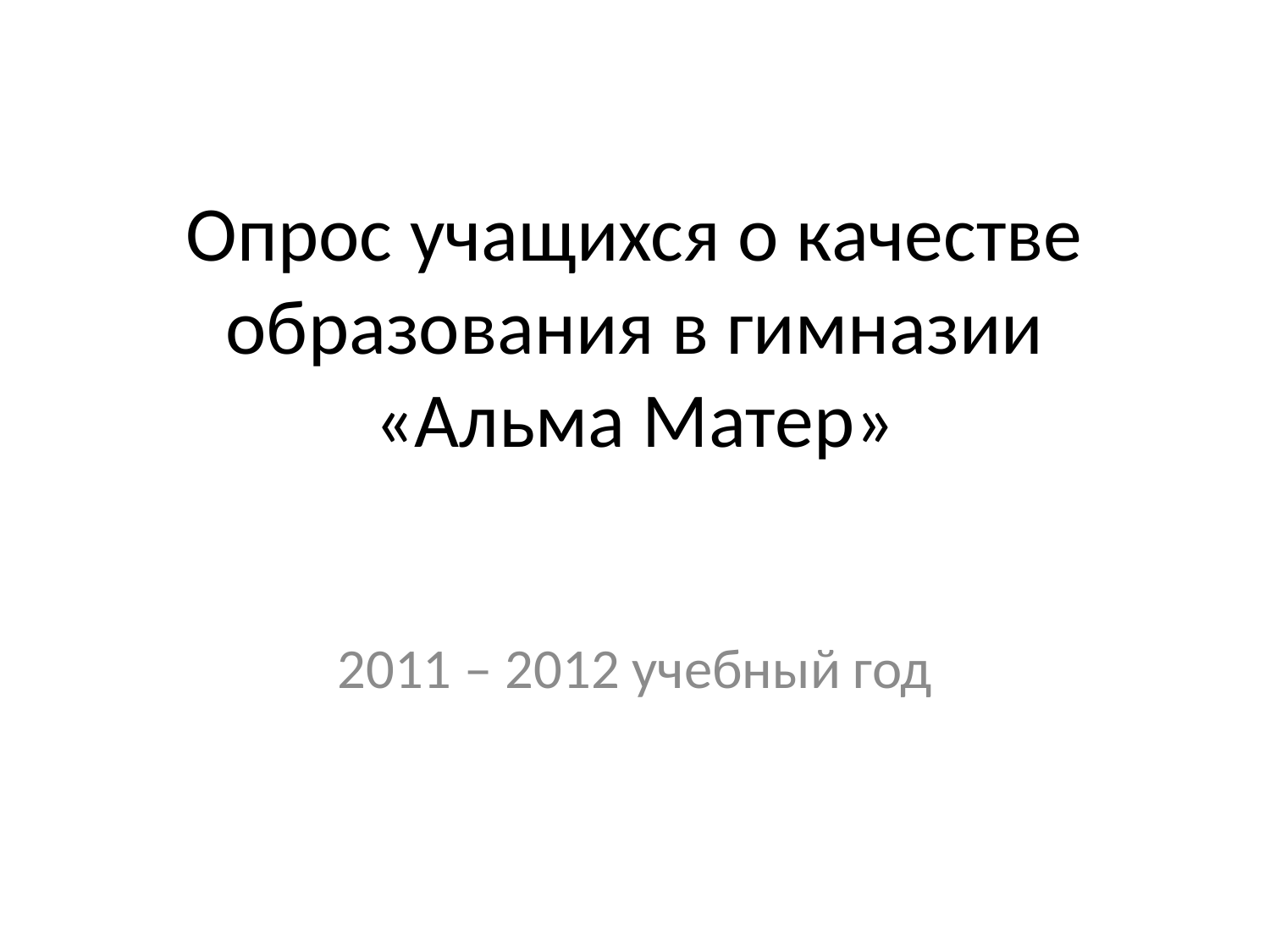

# Опрос учащихся о качестве образования в гимназии «Альма Матер»
2011 – 2012 учебный год